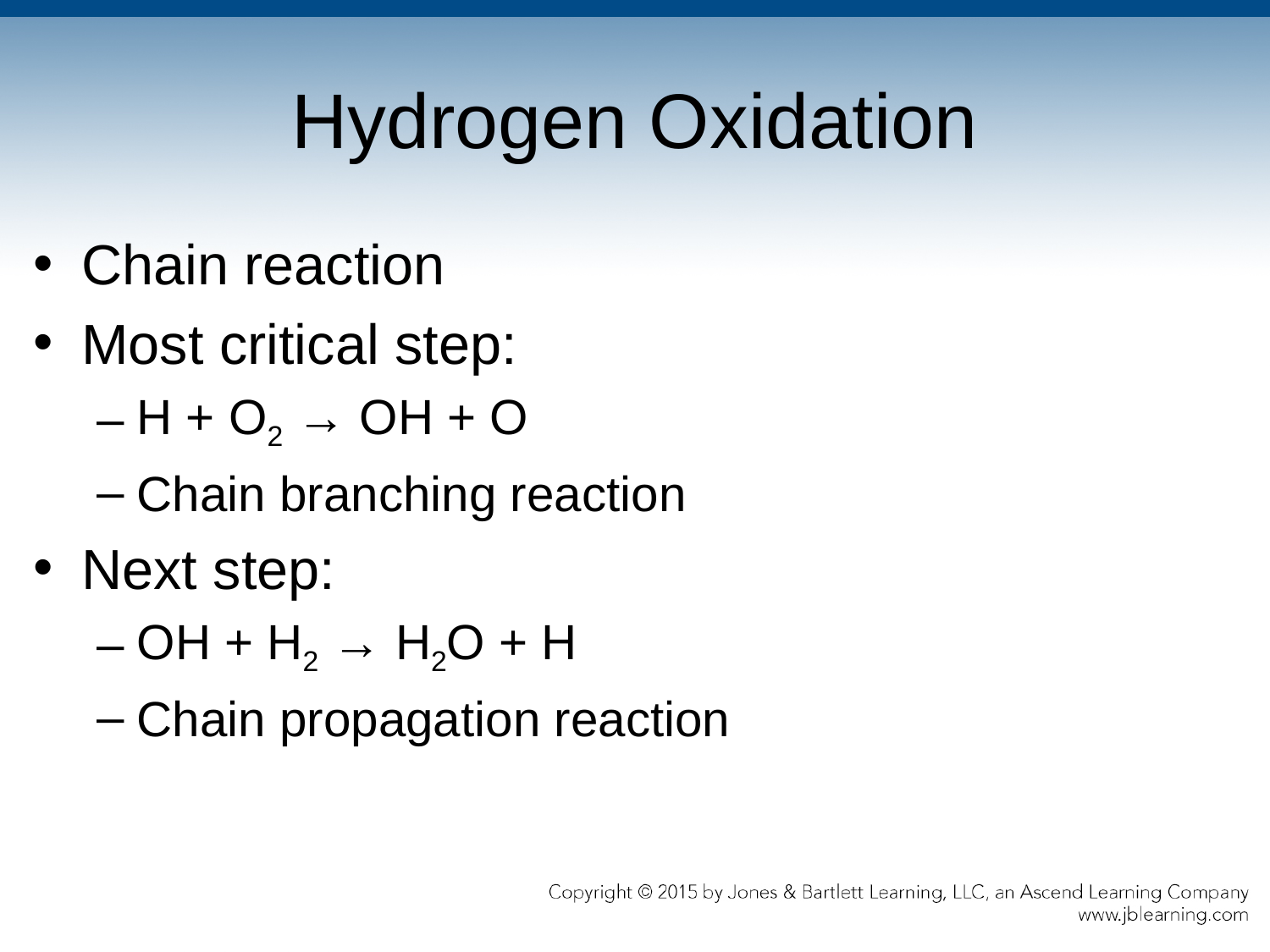

# Hydrogen Oxidation
Chain reaction
Most critical step:
H + O2 → OH + O
Chain branching reaction
Next step:
OH + H2 → H2O + H
Chain propagation reaction